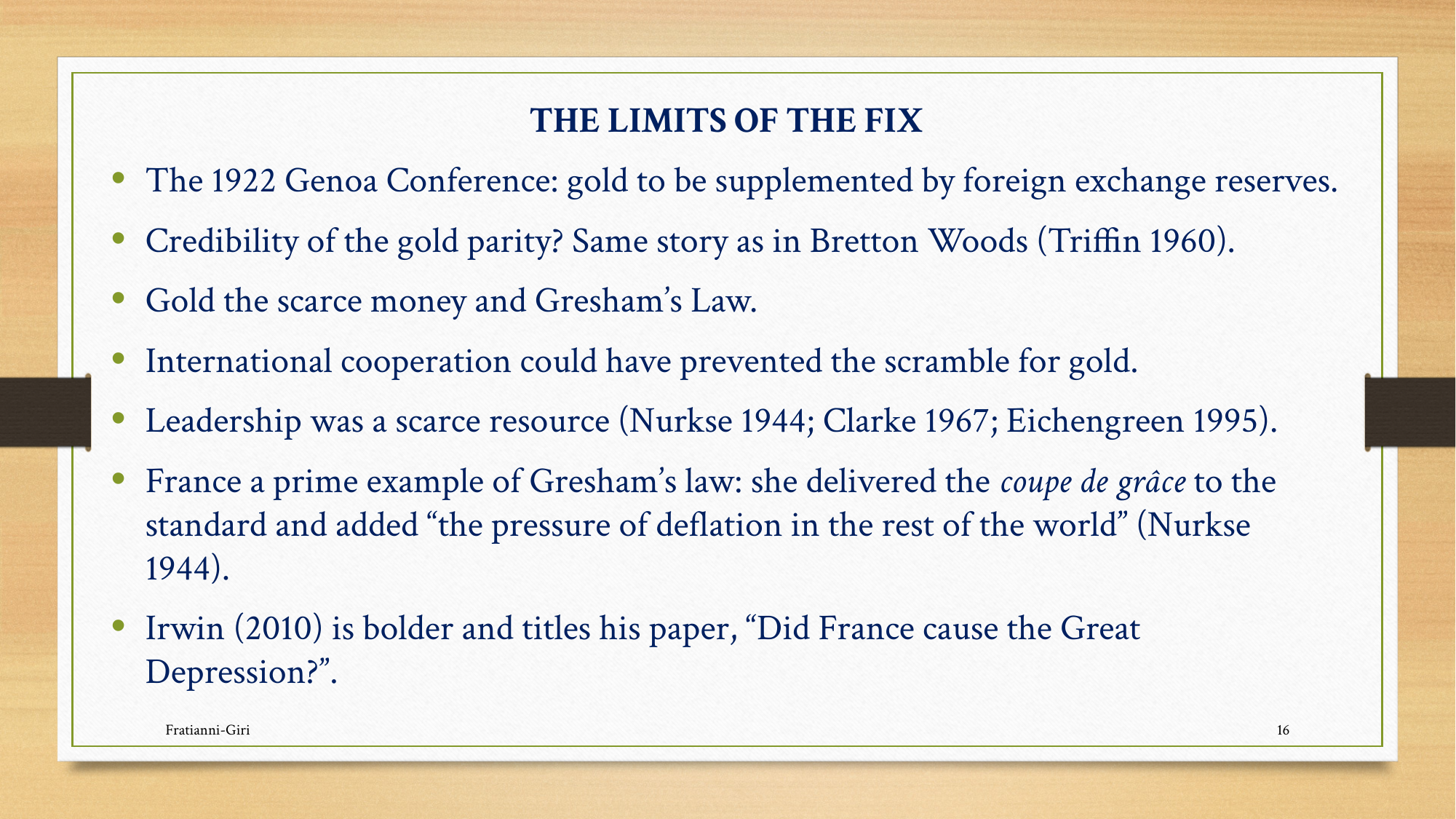

THE LIMITS OF THE FIX
The 1922 Genoa Conference: gold to be supplemented by foreign exchange reserves.
Credibility of the gold parity? Same story as in Bretton Woods (Triffin 1960).
Gold the scarce money and Gresham’s Law.
International cooperation could have prevented the scramble for gold.
Leadership was a scarce resource (Nurkse 1944; Clarke 1967; Eichengreen 1995).
France a prime example of Gresham’s law: she delivered the coupe de grâce to the standard and added “the pressure of deflation in the rest of the world” (Nurkse 1944).
Irwin (2010) is bolder and titles his paper, “Did France cause the Great Depression?”.
Fratianni-Giri
16